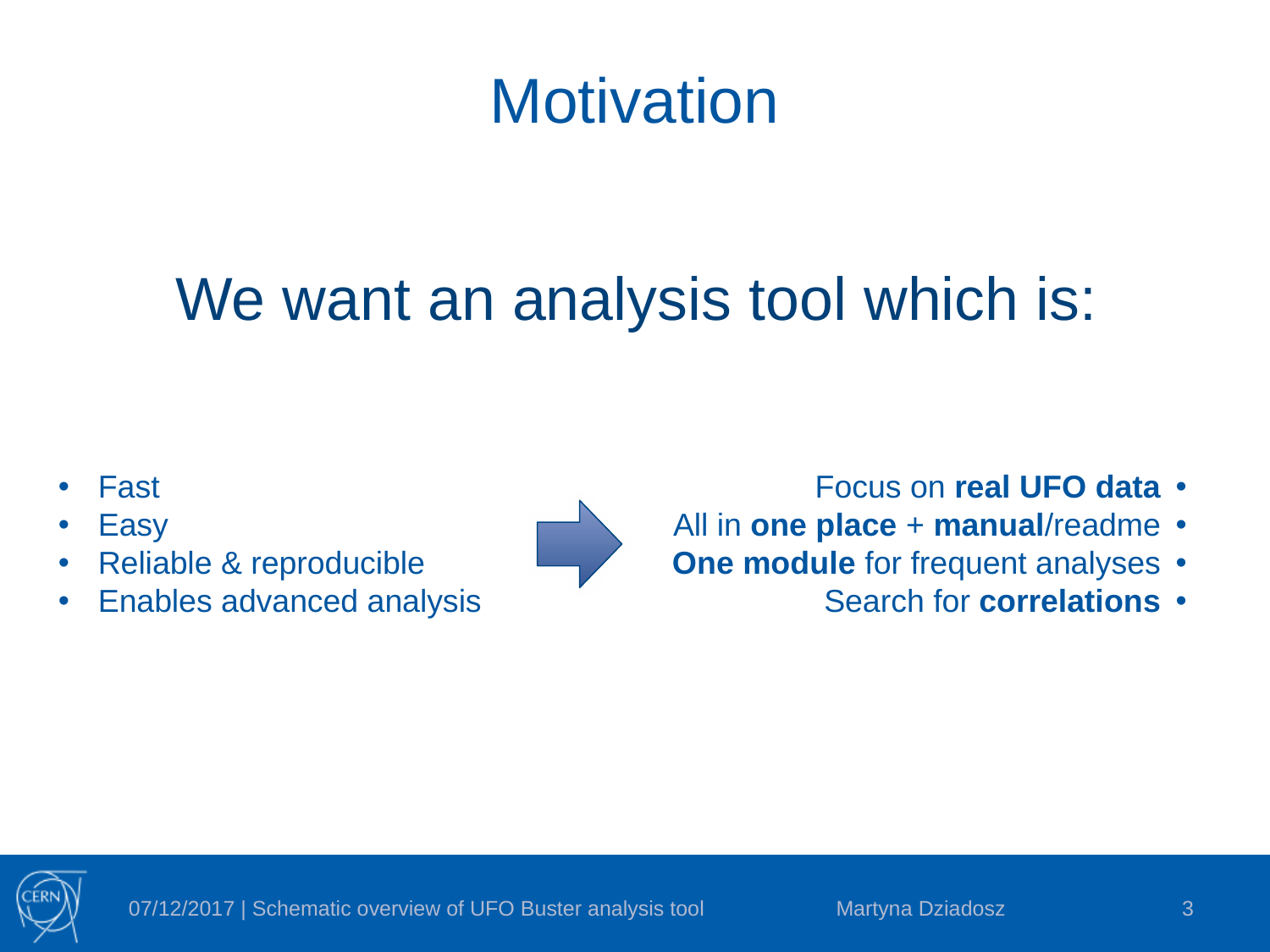

# Motivation
We want an analysis tool which is:

Focus on real UFO data
All in one place + manual/readme
One module for frequent analyses
Search for correlations
Fast
Easy
Reliable & reproducible
Enables advanced analysis

07/12/2017 | Schematic overview of UFO Buster analysis tool
Martyna Dziadosz
3